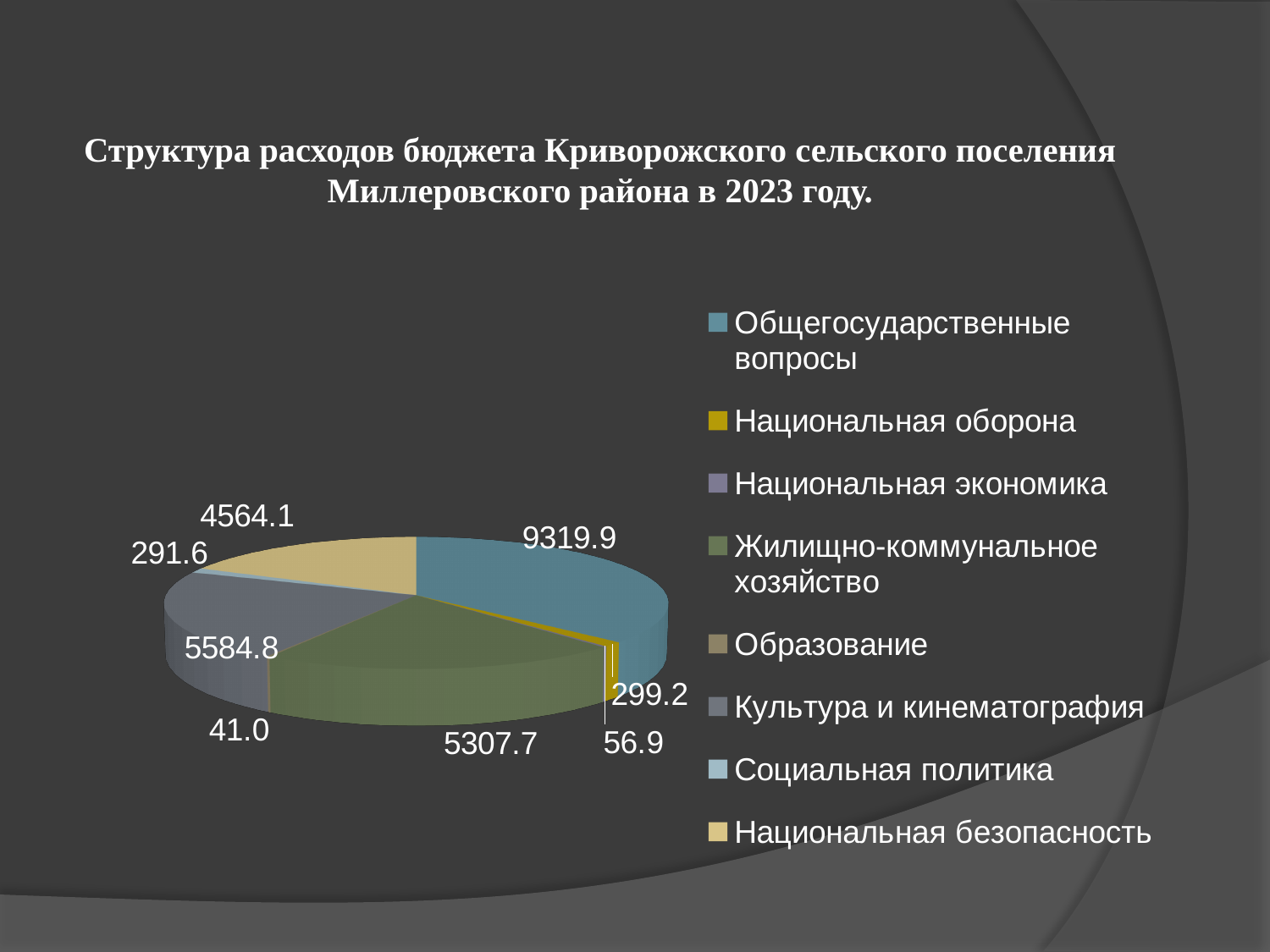

# Структура расходов бюджета Криворожского сельского поселения Миллеровского района в 2023 году.

[unsupported chart]